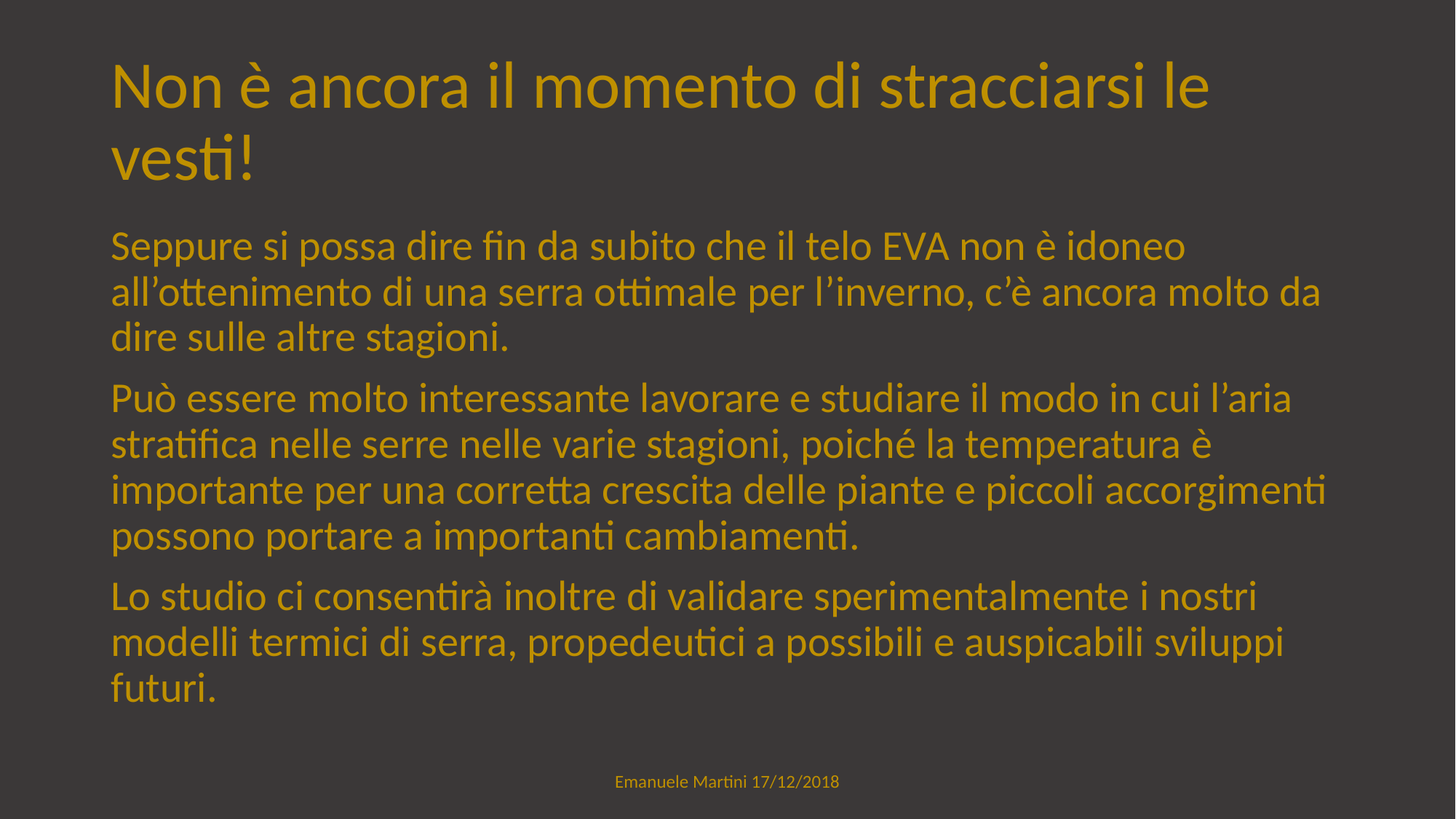

# Non è ancora il momento di stracciarsi le vesti!
Seppure si possa dire fin da subito che il telo EVA non è idoneo all’ottenimento di una serra ottimale per l’inverno, c’è ancora molto da dire sulle altre stagioni.
Può essere molto interessante lavorare e studiare il modo in cui l’aria stratifica nelle serre nelle varie stagioni, poiché la temperatura è importante per una corretta crescita delle piante e piccoli accorgimenti possono portare a importanti cambiamenti.
Lo studio ci consentirà inoltre di validare sperimentalmente i nostri modelli termici di serra, propedeutici a possibili e auspicabili sviluppi futuri.
Emanuele Martini 17/12/2018